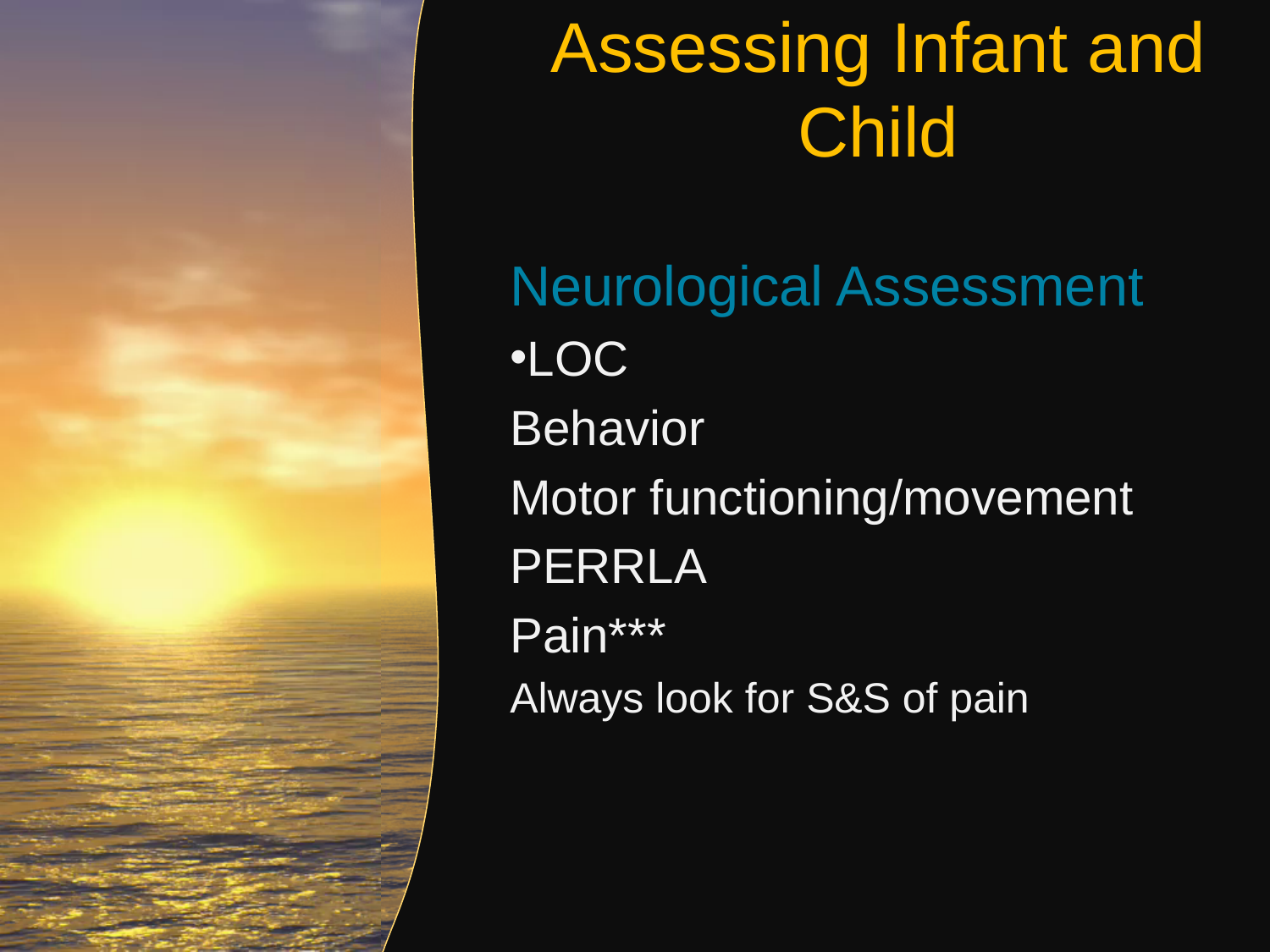

# Assessing Infant and Child
Neurological Assessment
LOC
Behavior
Motor functioning/movement
PERRLA
Pain***
Always look for S&S of pain